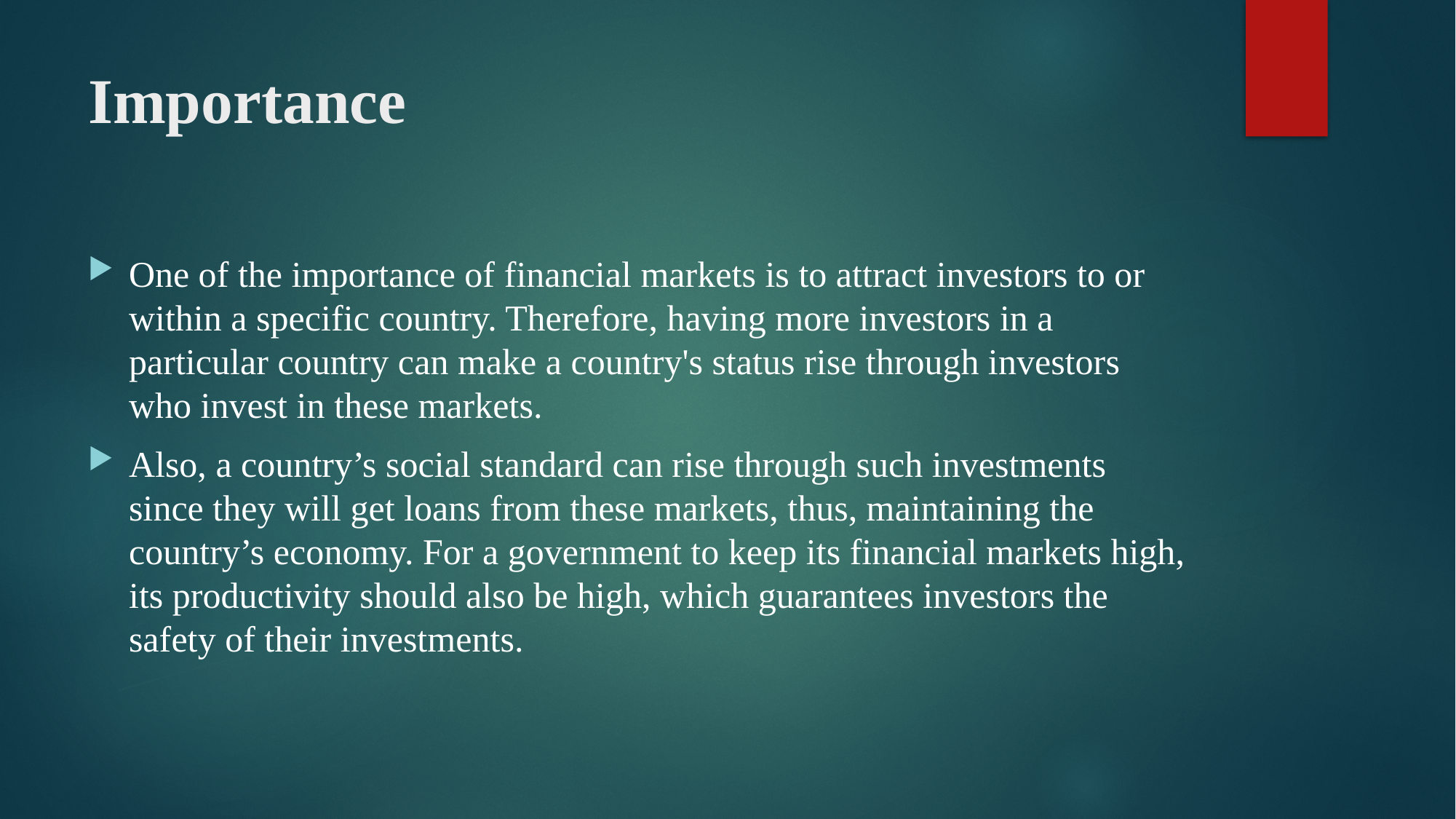

# Importance
One of the importance of financial markets is to attract investors to or within a specific country. Therefore, having more investors in a particular country can make a country's status rise through investors who invest in these markets.
Also, a country’s social standard can rise through such investments since they will get loans from these markets, thus, maintaining the country’s economy. For a government to keep its financial markets high, its productivity should also be high, which guarantees investors the safety of their investments.